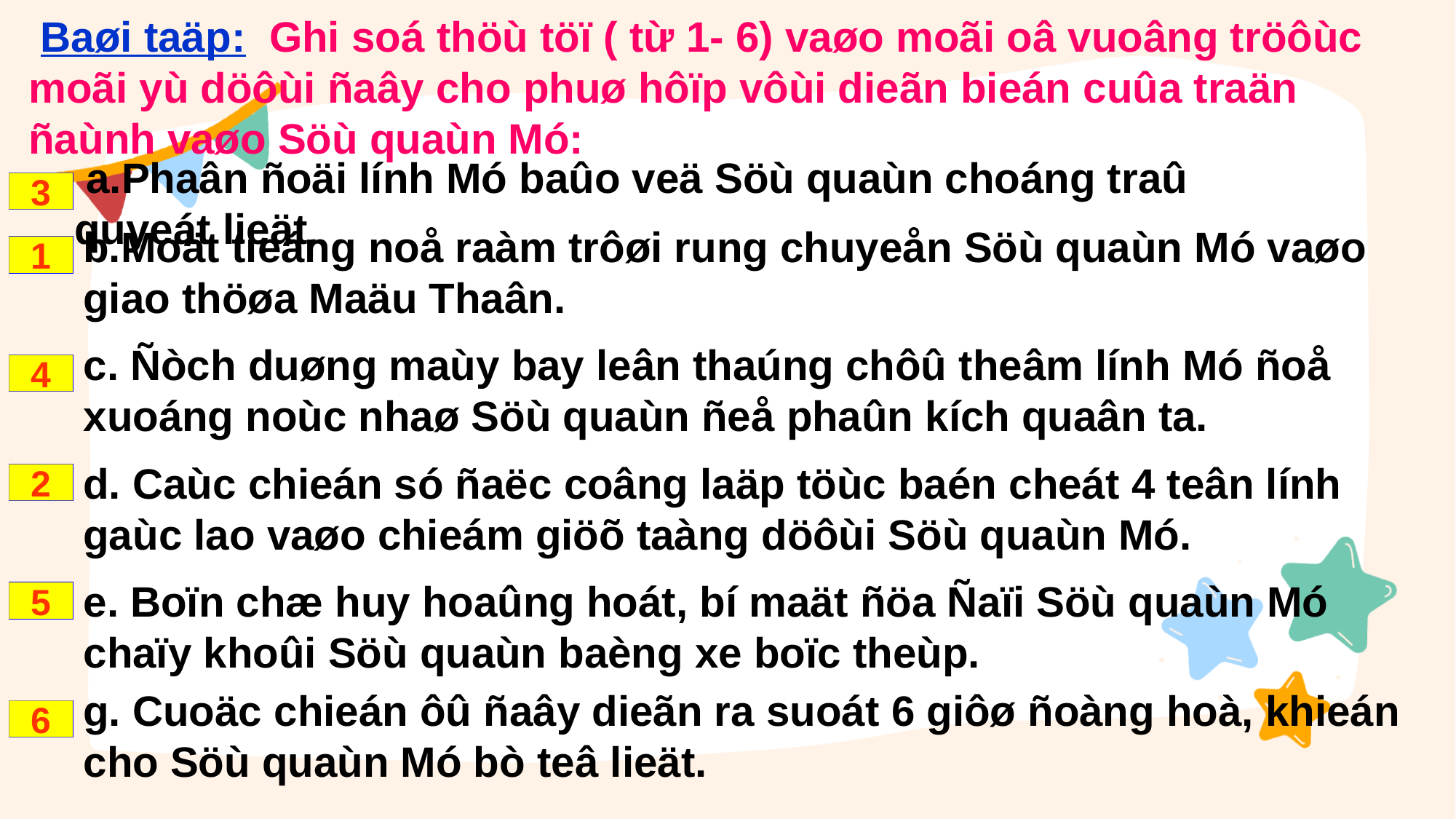

Baøi taäp:  Ghi soá thöù töï ( từ 1- 6) vaøo moãi oâ vuoâng tröôùc moãi yù döôùi ñaây cho phuø hôïp vôùi dieãn bieán cuûa traän ñaùnh vaøo Söù quaùn Mó:
 a.Phaân ñoäi lính Mó baûo veä Söù quaùn choáng traû quyeát lieät.

3
b.Moät tieáng noå raàm trôøi rung chuyeån Söù quaùn Mó vaøo giao thöøa Maäu Thaân.

1
c. Ñòch duøng maùy bay leân thaúng chôû theâm lính Mó ñoå xuoáng noùc nhaø Söù quaùn ñeå phaûn kích quaân ta.

4
d. Caùc chieán só ñaëc coâng laäp töùc baén cheát 4 teân lính gaùc lao vaøo chieám giöõ taàng döôùi Söù quaùn Mó.

2
e. Boïn chæ huy hoaûng hoát, bí maät ñöa Ñaïi Söù quaùn Mó chaïy khoûi Söù quaùn baèng xe boïc theùp.

5
g. Cuoäc chieán ôû ñaây dieãn ra suoát 6 giôø ñoàng hoà, khieán cho Söù quaùn Mó bò teâ lieät.

6